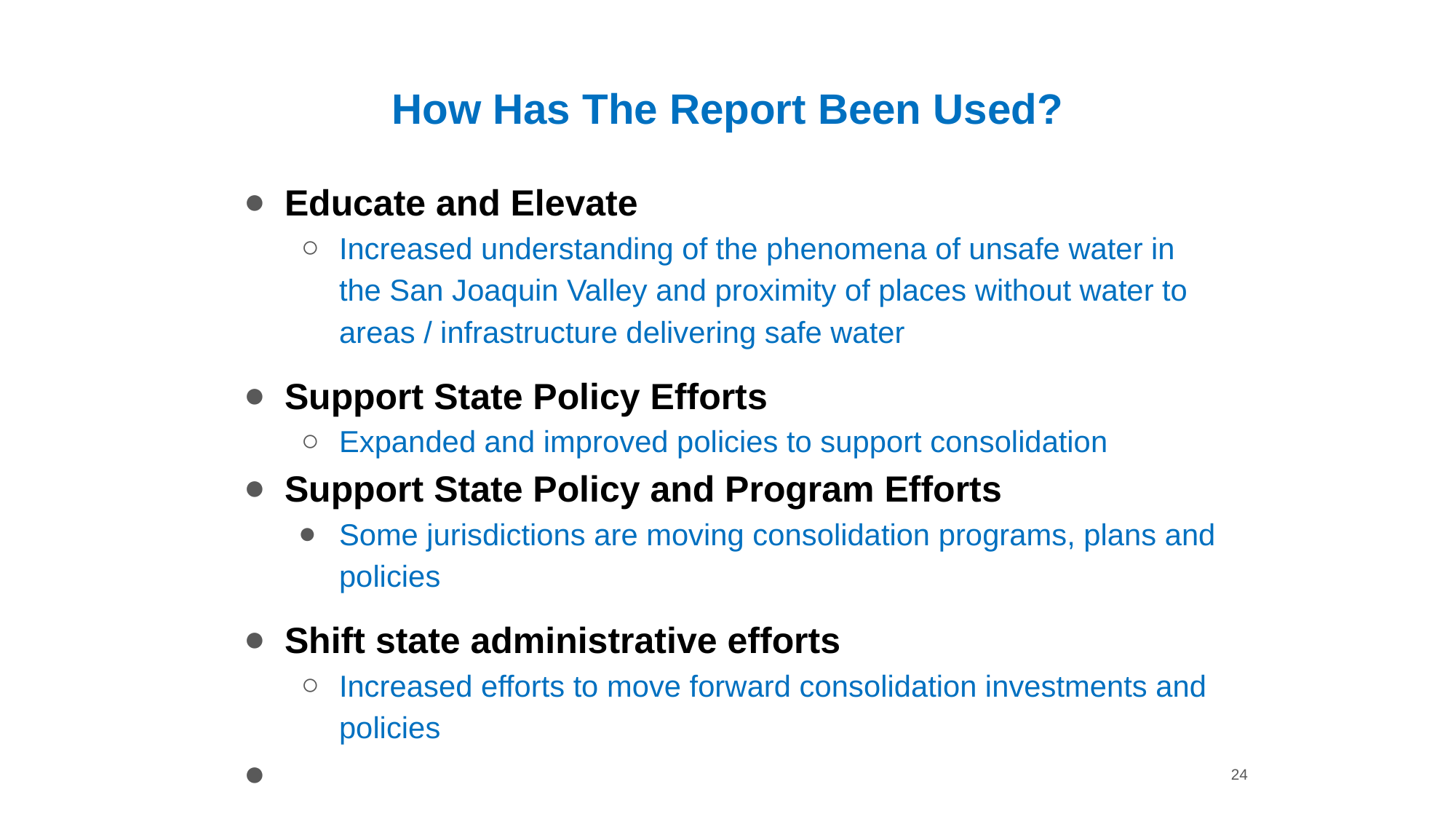

# How Has The Report Been Used?
Educate and Elevate
Increased understanding of the phenomena of unsafe water in the San Joaquin Valley and proximity of places without water to areas / infrastructure delivering safe water

Support State Policy Efforts
Expanded and improved policies to support consolidation
Support State Policy and Program Efforts
Some jurisdictions are moving consolidation programs, plans and policies

Shift state administrative efforts
Increased efforts to move forward consolidation investments and policies

24